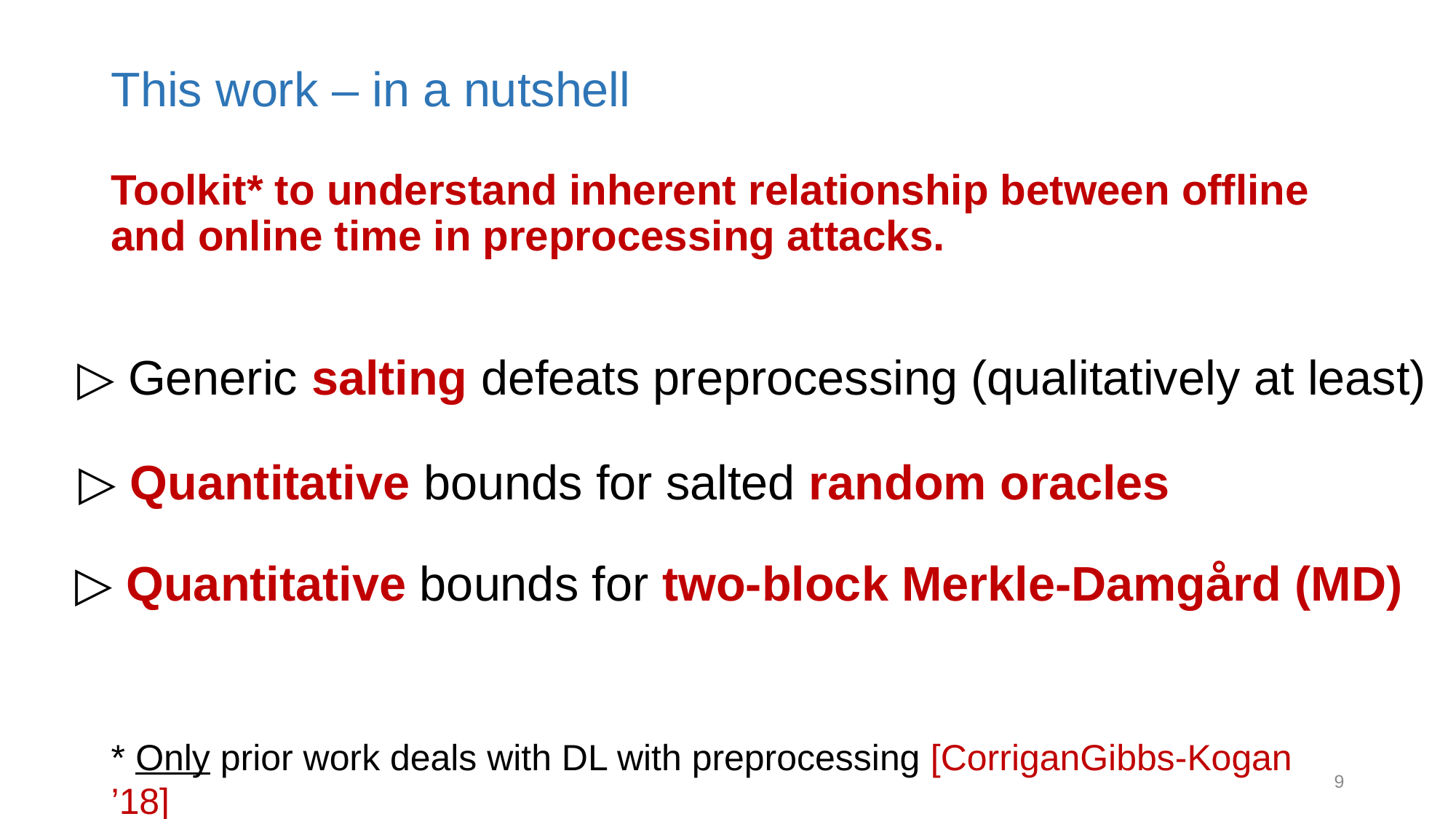

# This work – in a nutshell
Toolkit* to understand inherent relationship between offline and online time in preprocessing attacks.
▷ Generic salting defeats preprocessing (qualitatively at least)
▷ Quantitative bounds for salted random oracles
▷ Quantitative bounds for two-block Merkle-Damgård (MD)
* Only prior work deals with DL with preprocessing [CorriganGibbs-Kogan ’18]
9